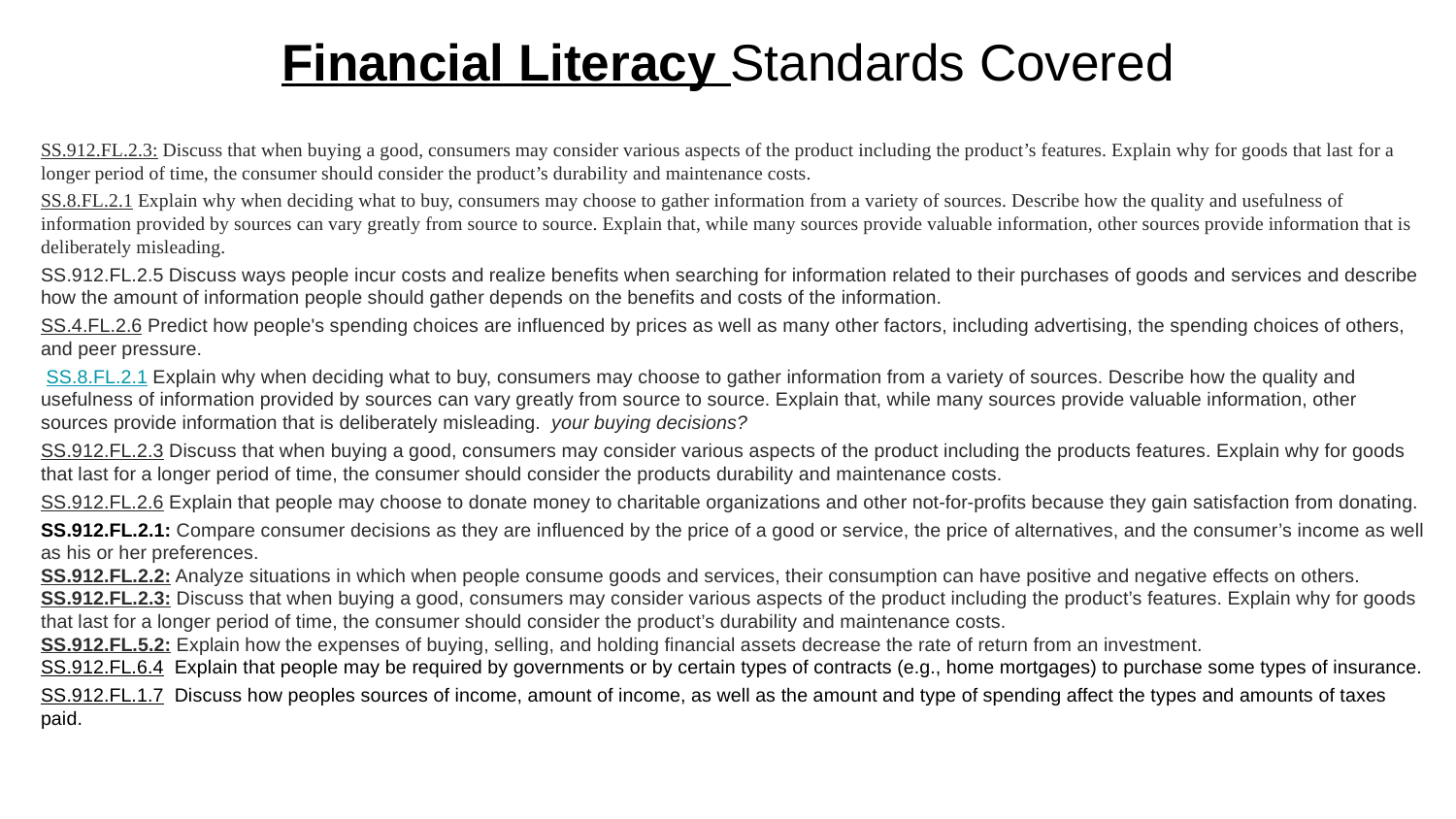

# Financial Literacy Standards Covered
SS.912.FL.2.3: Discuss that when buying a good, consumers may consider various aspects of the product including the product’s features. Explain why for goods that last for a longer period of time, the consumer should consider the product’s durability and maintenance costs.
SS.8.FL.2.1 Explain why when deciding what to buy, consumers may choose to gather information from a variety of sources. Describe how the quality and usefulness of information provided by sources can vary greatly from source to source. Explain that, while many sources provide valuable information, other sources provide information that is deliberately misleading.
SS.912.FL.2.5 Discuss ways people incur costs and realize benefits when searching for information related to their purchases of goods and services and describe how the amount of information people should gather depends on the benefits and costs of the information.
SS.4.FL.2.6 Predict how people's spending choices are influenced by prices as well as many other factors, including advertising, the spending choices of others, and peer pressure.
 SS.8.FL.2.1 Explain why when deciding what to buy, consumers may choose to gather information from a variety of sources. Describe how the quality and usefulness of information provided by sources can vary greatly from source to source. Explain that, while many sources provide valuable information, other sources provide information that is deliberately misleading.  your buying decisions?
SS.912.FL.2.3 Discuss that when buying a good, consumers may consider various aspects of the product including the products features. Explain why for goods that last for a longer period of time, the consumer should consider the products durability and maintenance costs.
SS.912.FL.2.6 Explain that people may choose to donate money to charitable organizations and other not-for-profits because they gain satisfaction from donating.
SS.912.FL.2.1: Compare consumer decisions as they are influenced by the price of a good or service, the price of alternatives, and the consumer’s income as well as his or her preferences.
SS.912.FL.2.2: Analyze situations in which when people consume goods and services, their consumption can have positive and negative effects on others.
SS.912.FL.2.3: Discuss that when buying a good, consumers may consider various aspects of the product including the product’s features. Explain why for goods that last for a longer period of time, the consumer should consider the product’s durability and maintenance costs.
SS.912.FL.5.2: Explain how the expenses of buying, selling, and holding financial assets decrease the rate of return from an investment.
SS.912.FL.6.4  Explain that people may be required by governments or by certain types of contracts (e.g., home mortgages) to purchase some types of insurance.
SS.912.FL.1.7  Discuss how peoples sources of income, amount of income, as well as the amount and type of spending affect the types and amounts of taxes paid.